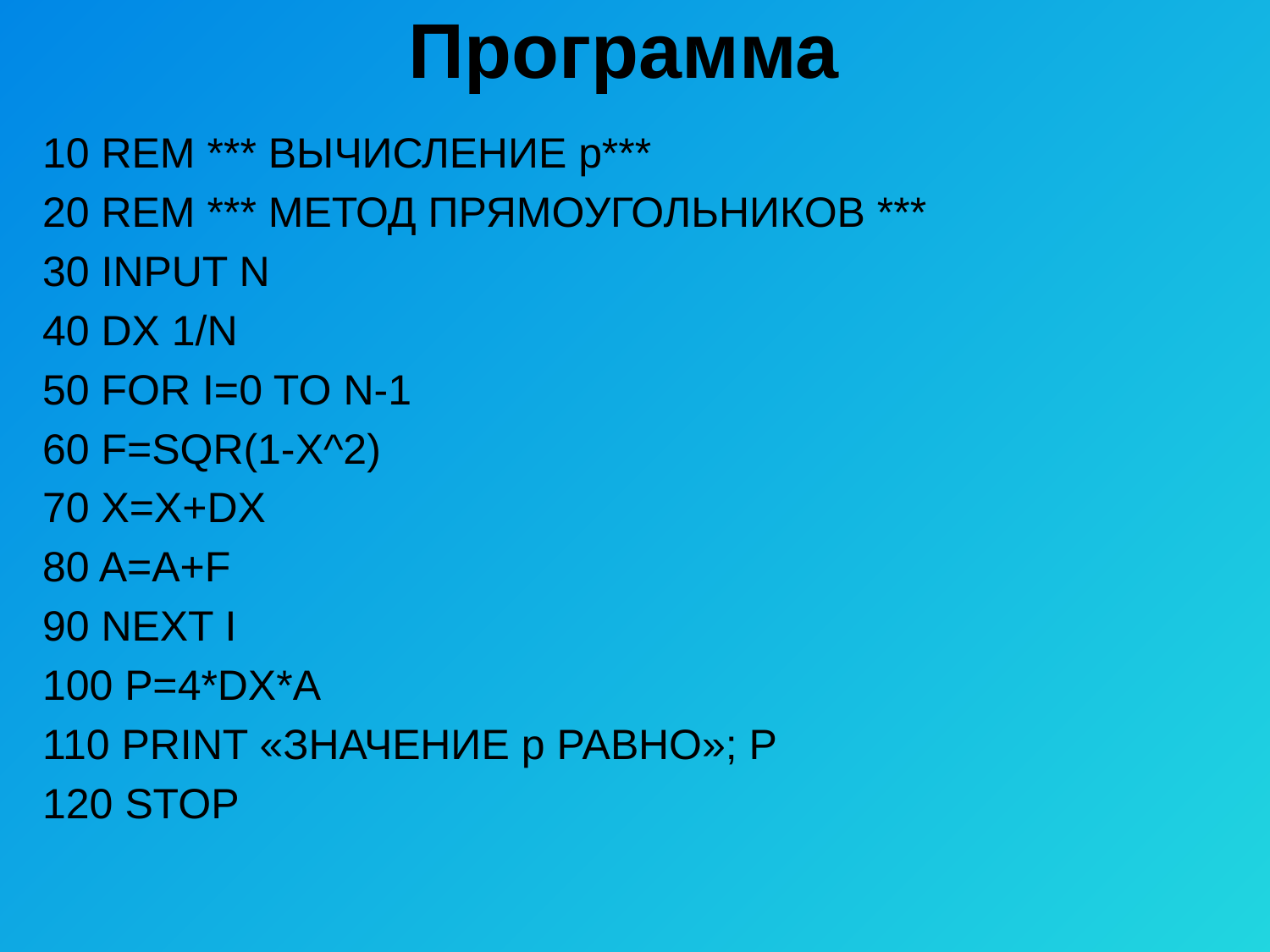

# Программа
10 REM *** ВЫЧИСЛЕНИЕ p***
20 REM *** МЕТОД ПРЯМОУГОЛЬНИКОВ ***
30 INPUT N
40 DX 1/N
50 FOR I=0 TO N-1
60 F=SQR(1-X^2)
70 X=X+DX
80 A=A+F
90 NEXT I
100 P=4*DX*A
110 PRINT «ЗНАЧЕНИЕ p РАВНО»; P
120 STOP